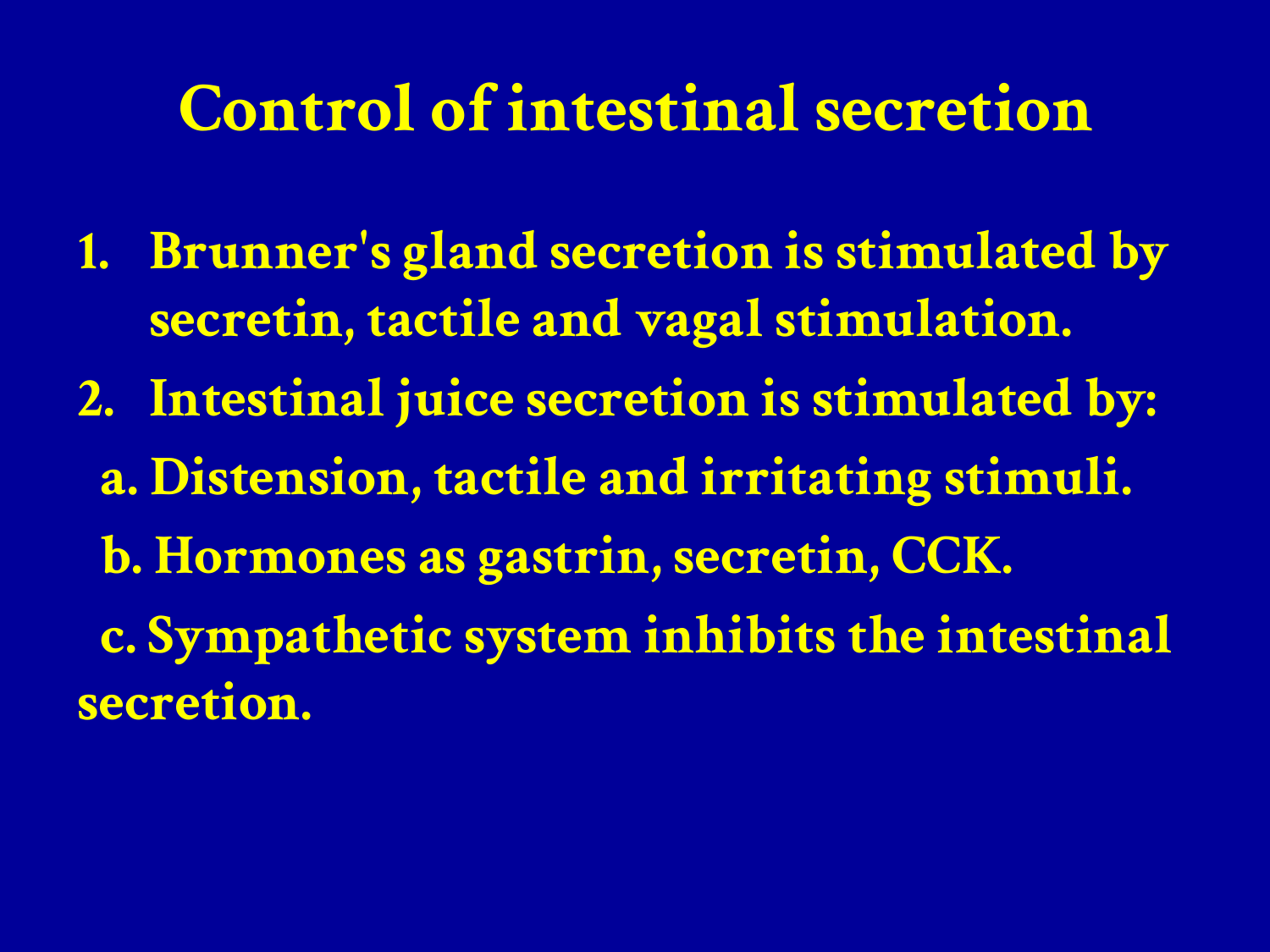

# Control of intestinal secretion
Brunner's gland secretion is stimulated by secretin, tactile and vagal stimulation.
Intestinal juice secretion is stimulated by:
  a. Distension, tactile and irritating stimuli.
  b. Hormones as gastrin, secretin, CCK.
  c. Sympathetic system inhibits the intestinal secretion.